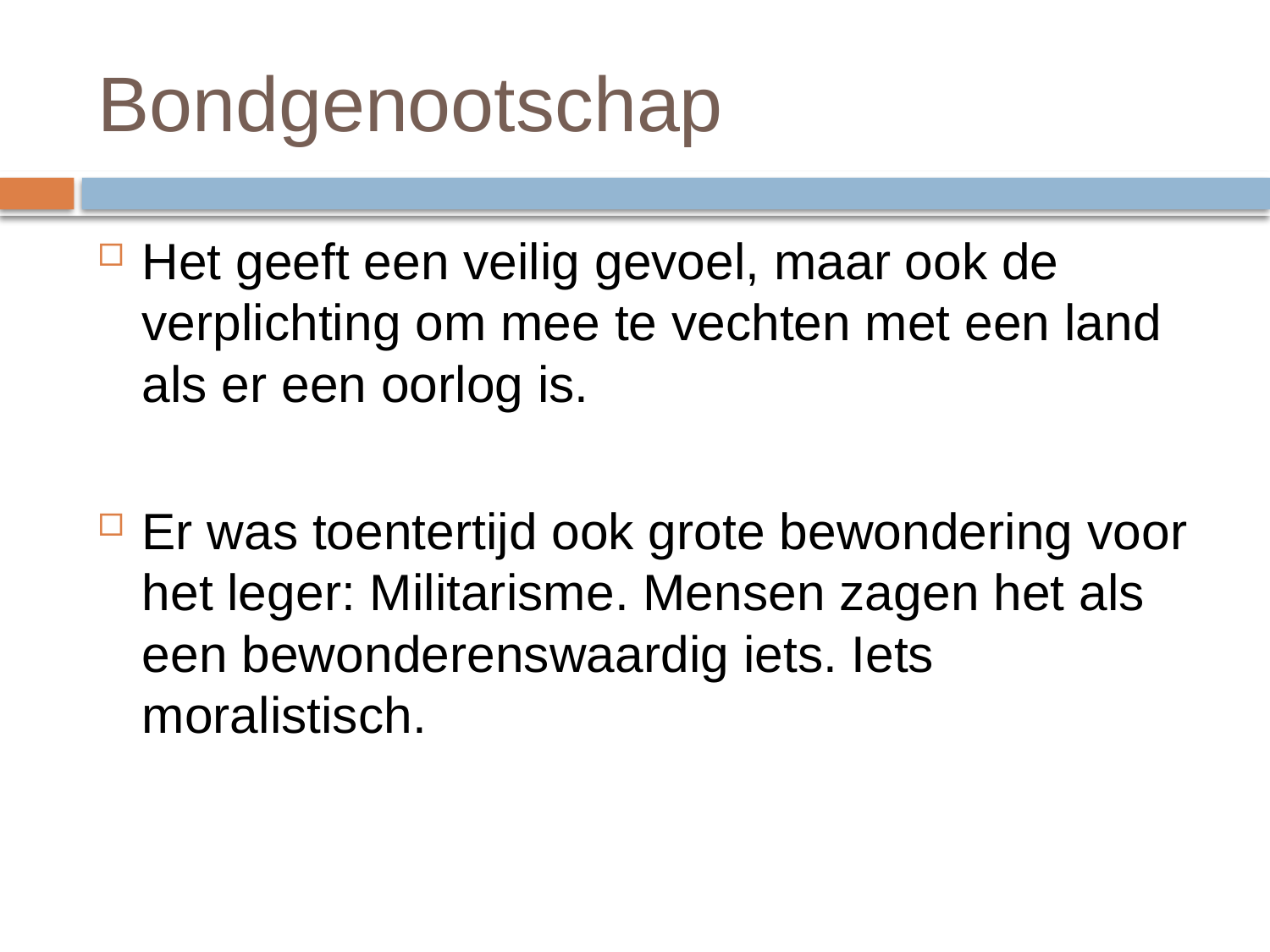

# Bondgenootschap
Het geeft een veilig gevoel, maar ook de verplichting om mee te vechten met een land als er een oorlog is.

Er was toentertijd ook grote bewondering voor het leger: Militarisme. Mensen zagen het als een bewonderenswaardig iets. Iets moralistisch.